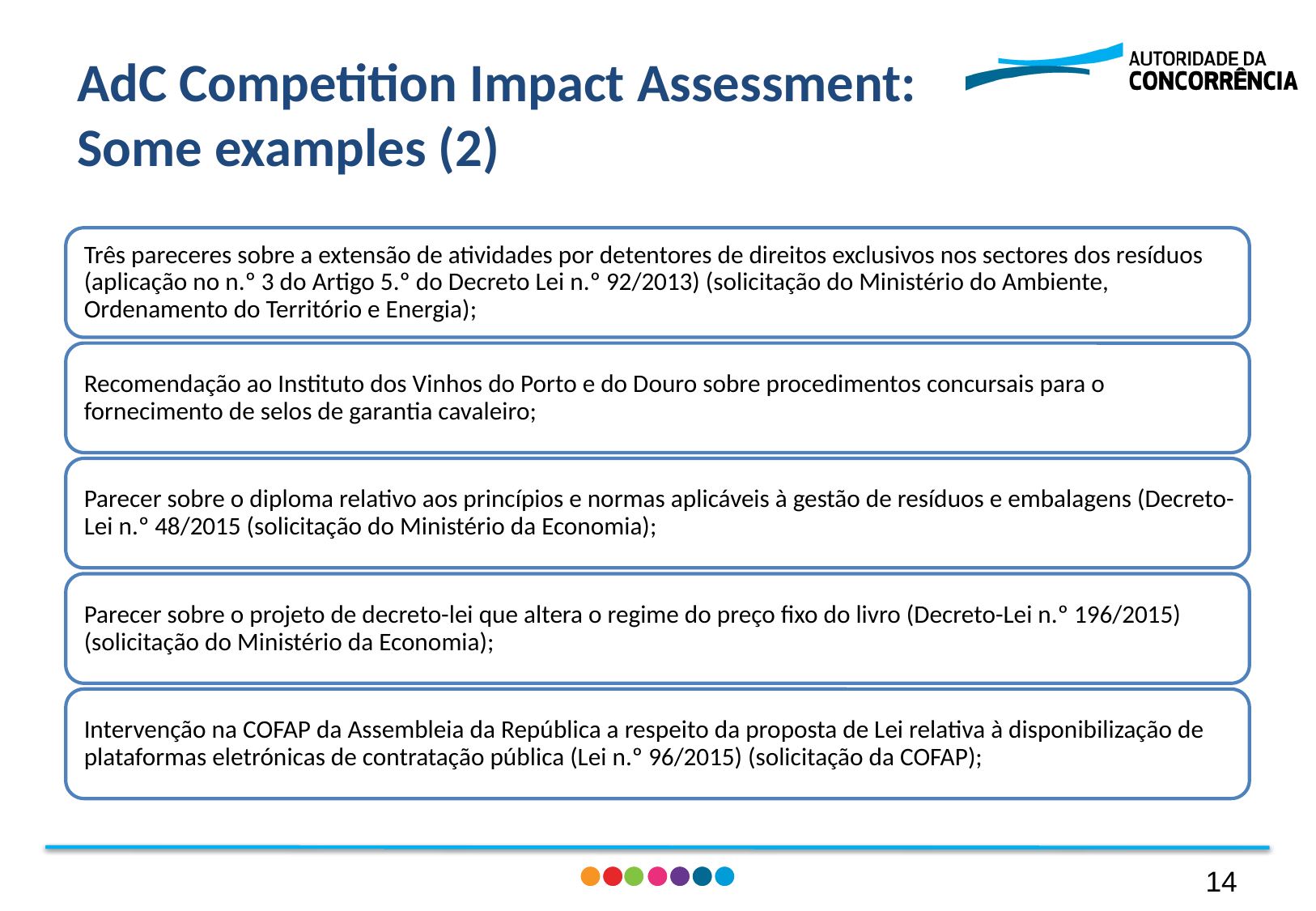

# AdC Competition Impact Assessment: Some examples (2)
Três pareceres sobre a extensão de atividades por detentores de direitos exclusivos nos sectores dos resíduos (aplicação no n.º 3 do Artigo 5.º do Decreto Lei n.º 92/2013) (solicitação do Ministério do Ambiente, Ordenamento do Território e Energia);
Recomendação ao Instituto dos Vinhos do Porto e do Douro sobre procedimentos concursais para o fornecimento de selos de garantia cavaleiro;
Parecer sobre o diploma relativo aos princípios e normas aplicáveis à gestão de resíduos e embalagens (Decreto-Lei n.º 48/2015 (solicitação do Ministério da Economia);
Parecer sobre o projeto de decreto-lei que altera o regime do preço fixo do livro (Decreto-Lei n.º 196/2015) (solicitação do Ministério da Economia);
Intervenção na COFAP da Assembleia da República a respeito da proposta de Lei relativa à disponibilização de plataformas eletrónicas de contratação pública (Lei n.º 96/2015) (solicitação da COFAP);
14